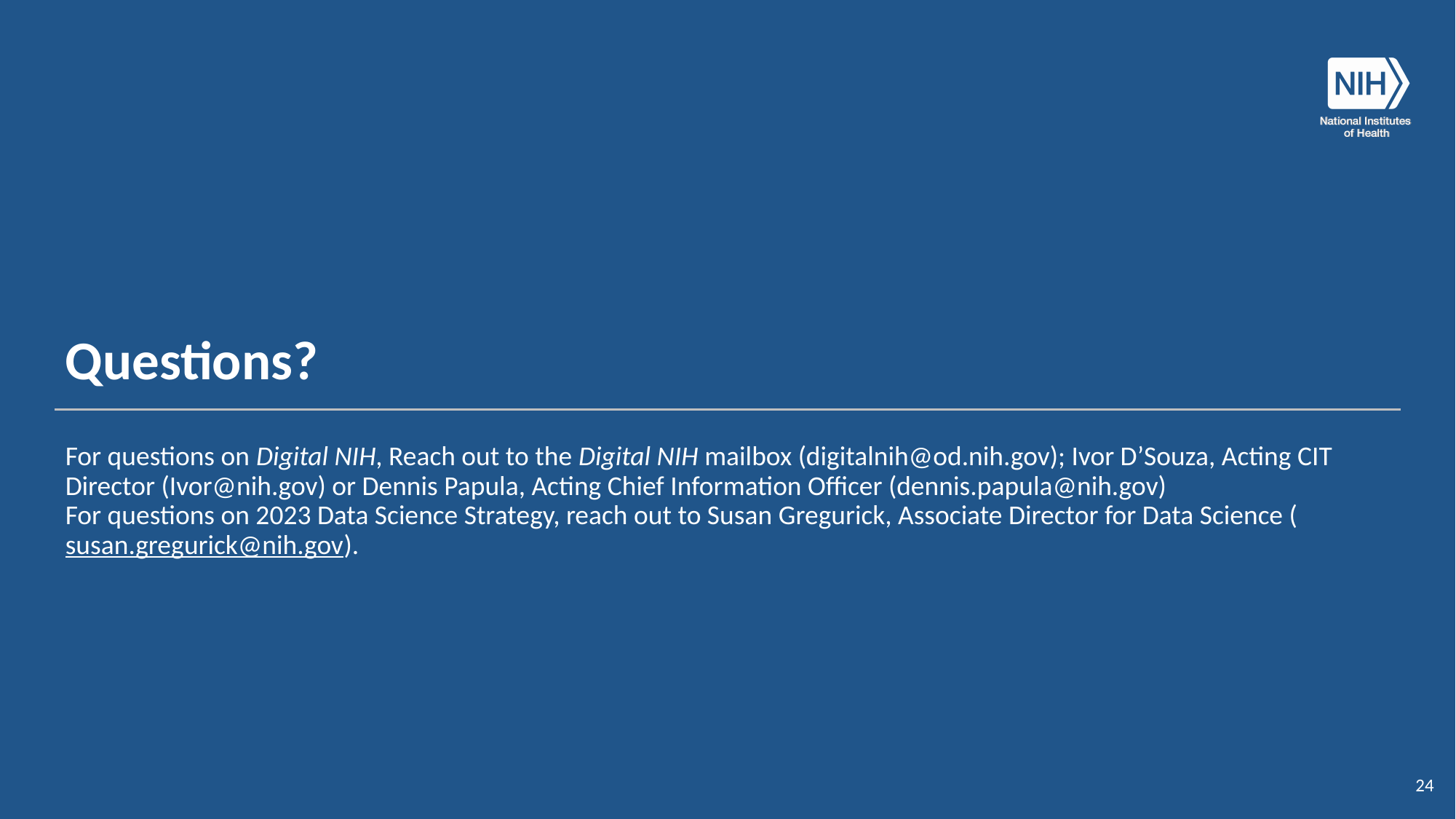

# Questions?
For questions on Digital NIH, Reach out to the Digital NIH mailbox (digitalnih@od.nih.gov); Ivor D’Souza, Acting CIT Director (Ivor@nih.gov) or Dennis Papula, Acting Chief Information Officer (dennis.papula@nih.gov)
For questions on 2023 Data Science Strategy, reach out to Susan Gregurick, Associate Director for Data Science (susan.gregurick@nih.gov).